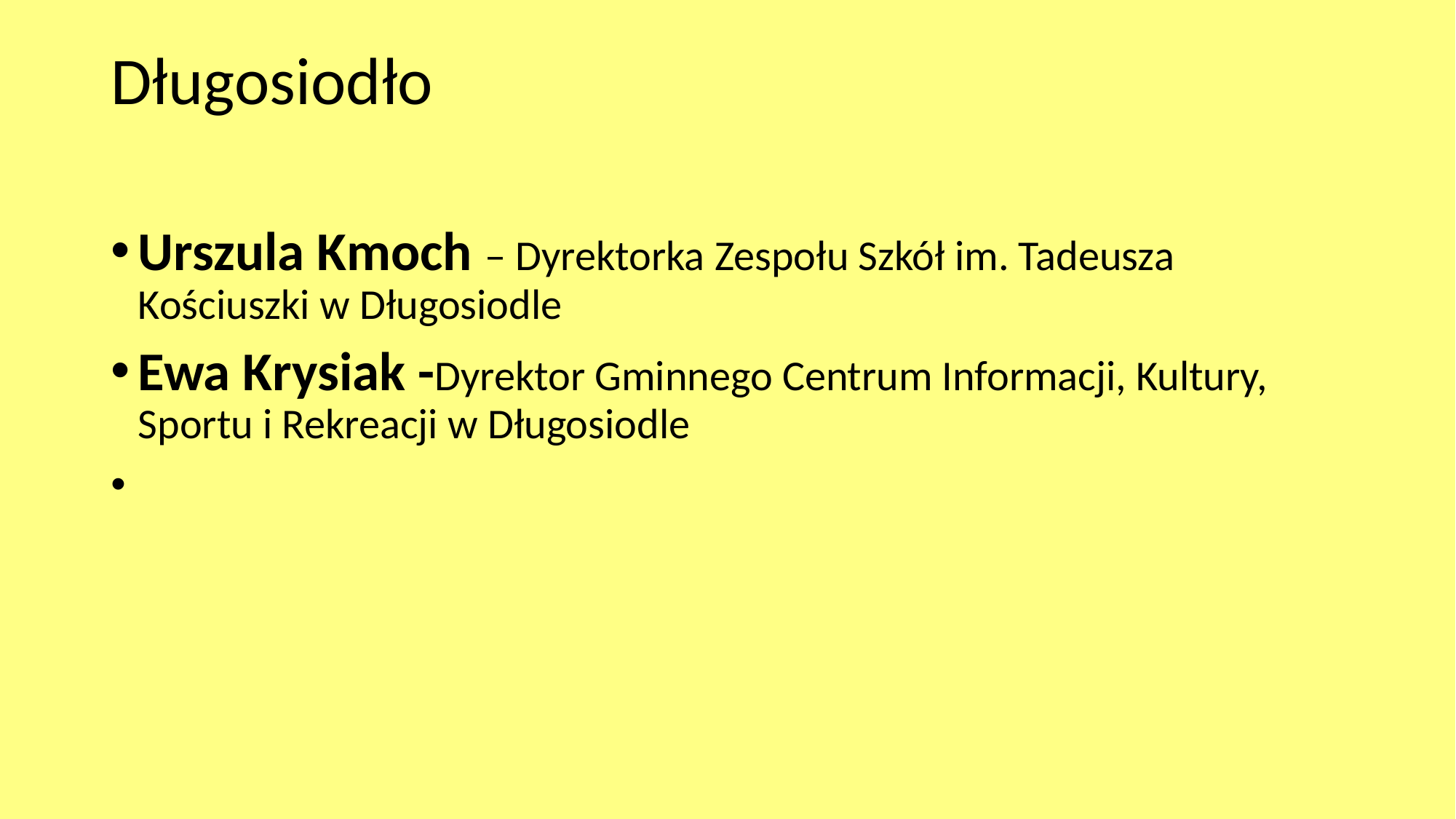

# Długosiodło
Urszula Kmoch – Dyrektorka Zespołu Szkół im. Tadeusza Kościuszki w Długosiodle
Ewa Krysiak -Dyrektor Gminnego Centrum Informacji, Kultury, Sportu i Rekreacji w Długosiodle